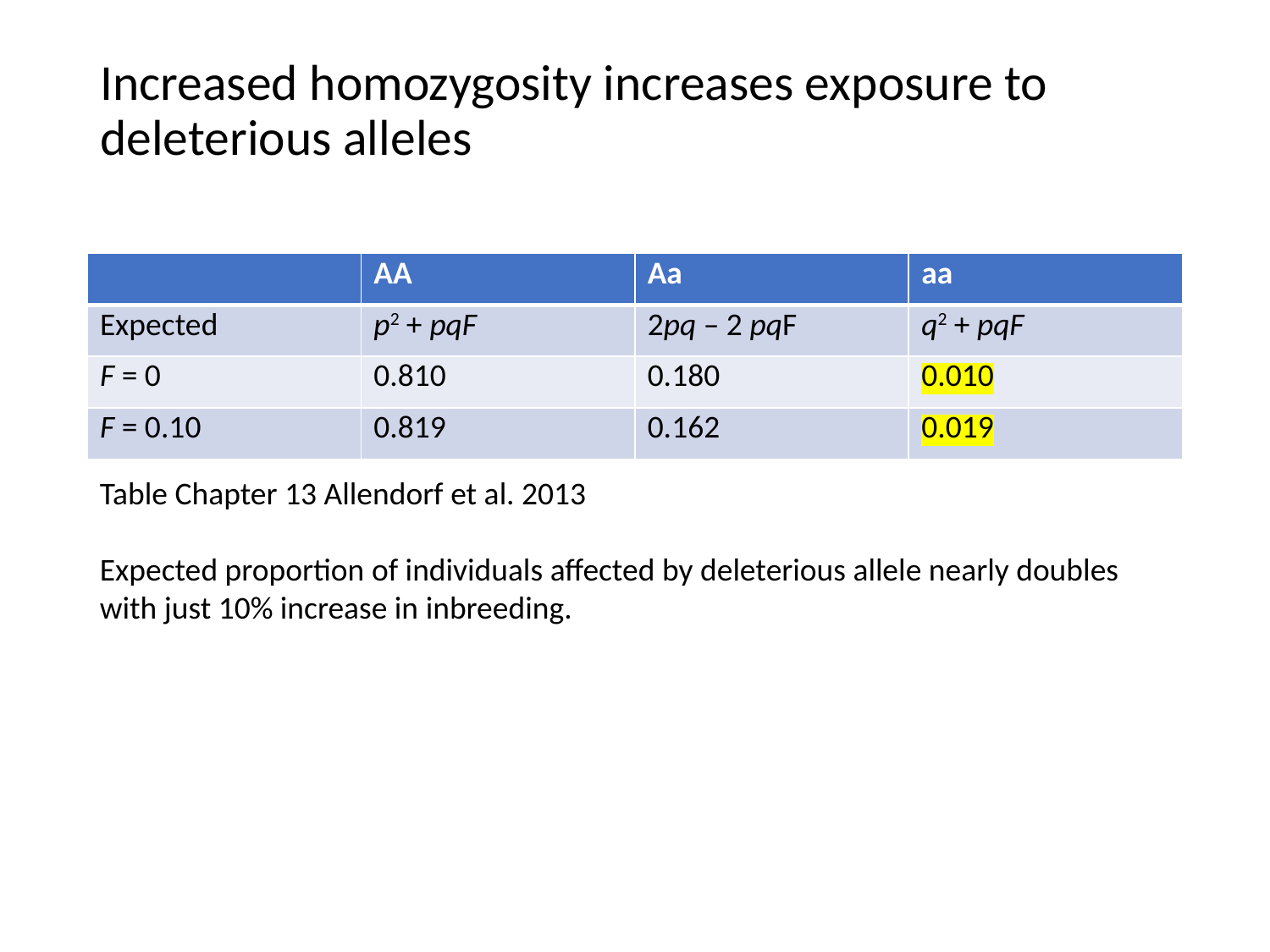

# Increased homozygosity increases exposure to deleterious alleles
|  | AA | Aa | aa |
| --- | --- | --- | --- |
| Expected | p2 + pqF | 2pq – 2 pqF | q2 + pqF |
| F = 0 | 0.810 | 0.180 | 0.010 |
| F = 0.10 | 0.819 | 0.162 | 0.019 |
Table Chapter 13 Allendorf et al. 2013

Expected proportion of individuals affected by deleterious allele nearly doubles with just 10% increase in inbreeding.